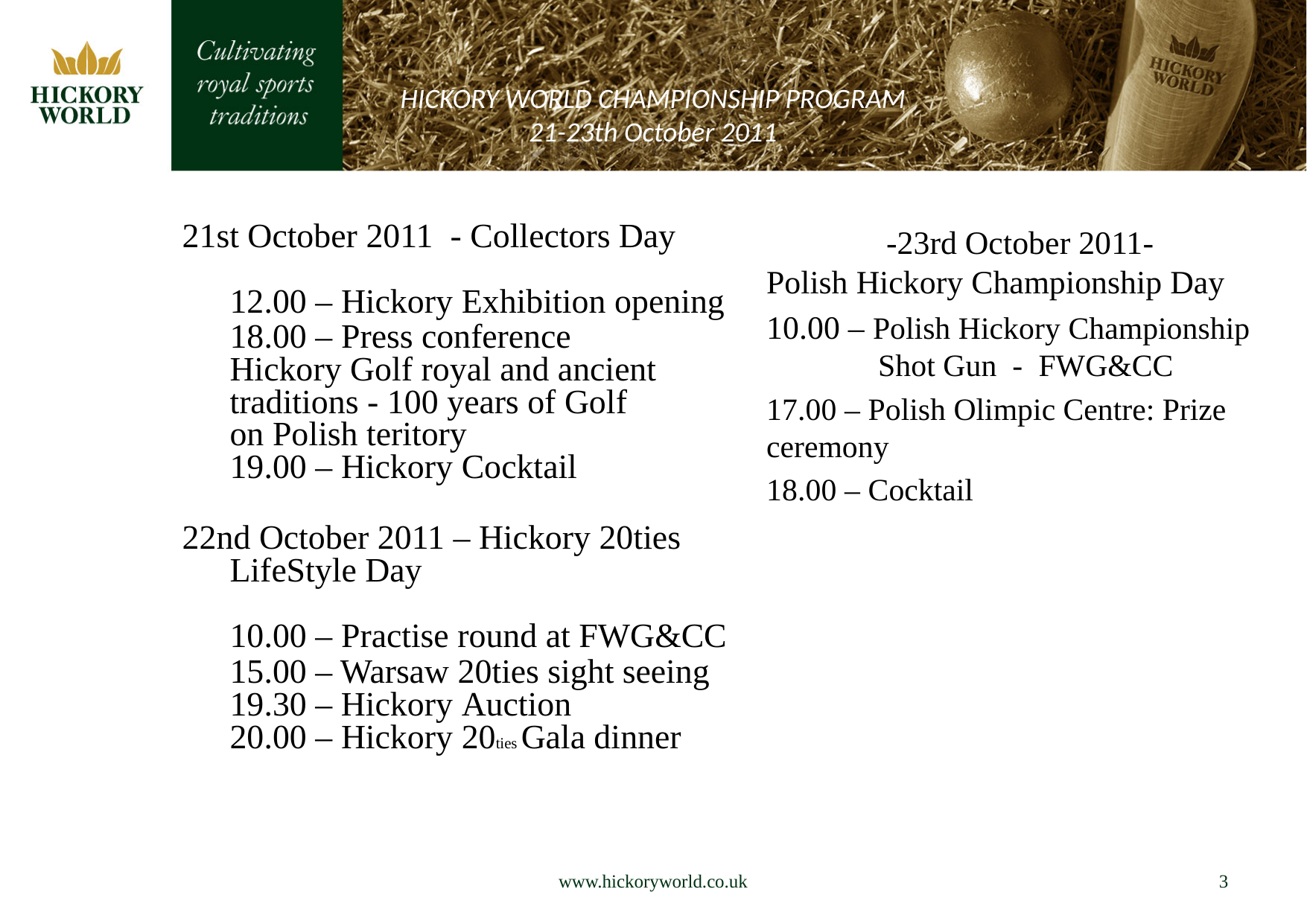

HICKORY WORLD CHAMPIONSHIP PROGRAM
21-23th October 2011
21st October 2011  - Collectors Day
12.00 – Hickory Exhibition opening
	18.00 – Press conference
Hickory Golf royal and ancient traditions - 100 years of Golf
on Polish teritory
19.00 – Hickory Cocktail

22nd October 2011 – Hickory 20ties LifeStyle Day
10.00 – Practise round at FWG&CC
	15.00 – Warsaw 20ties sight seeing
19.30 – Hickory Auction
20.00 – Hickory 20ties Gala dinner
		 -23rd October 2011-
Polish Hickory Championship Day
	10.00 – Polish Hickory Championship 	Shot Gun  -  FWG&CC
	17.00 – Polish Olimpic Centre: Prize ceremony
	18.00 – Cocktail

www.hickoryworld.co.uk
3